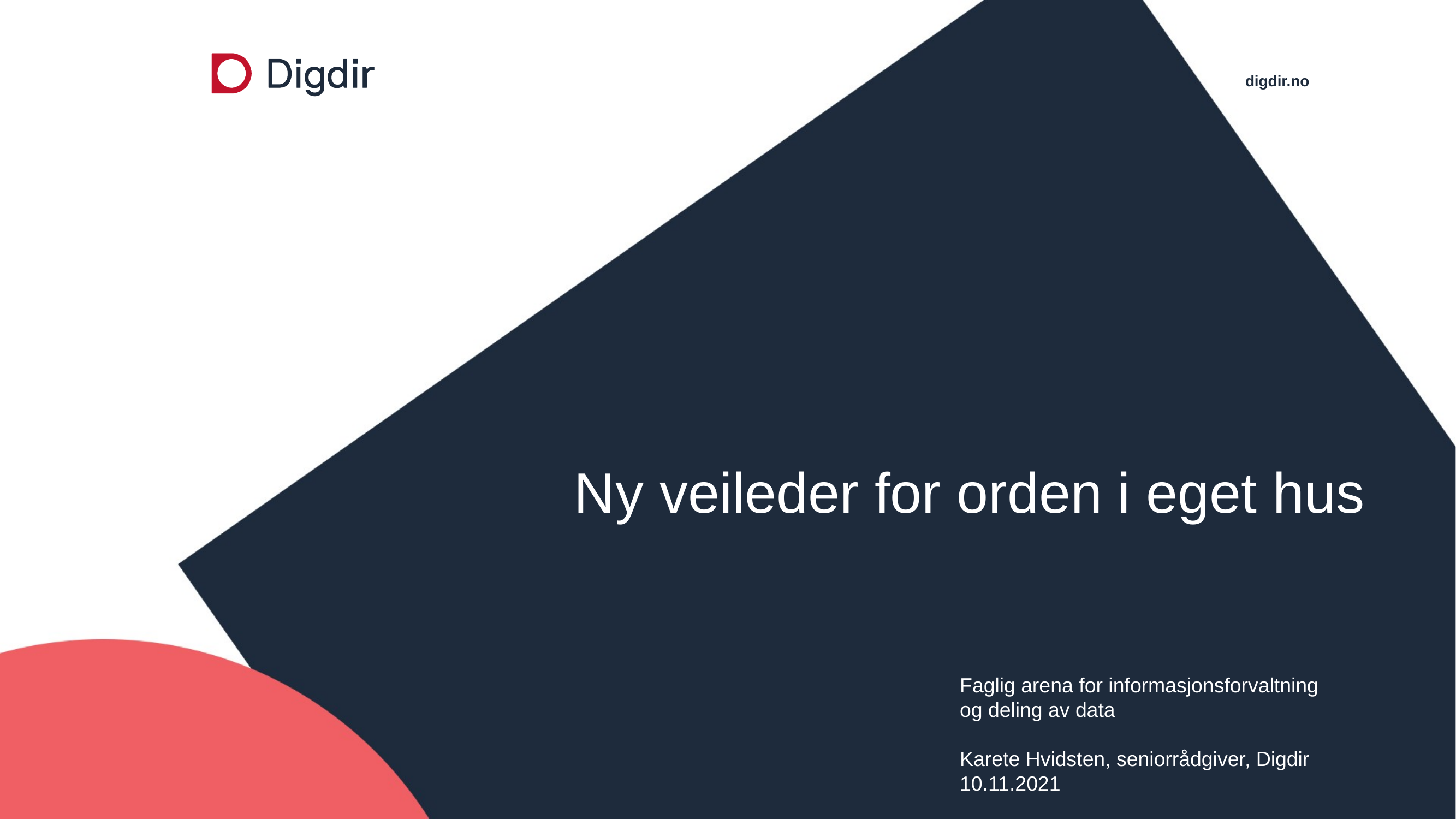

# Ny veileder for orden i eget hus
Faglig arena for informasjonsforvaltning og deling av data

Karete Hvidsten, seniorrådgiver, Digdir
10.11.2021